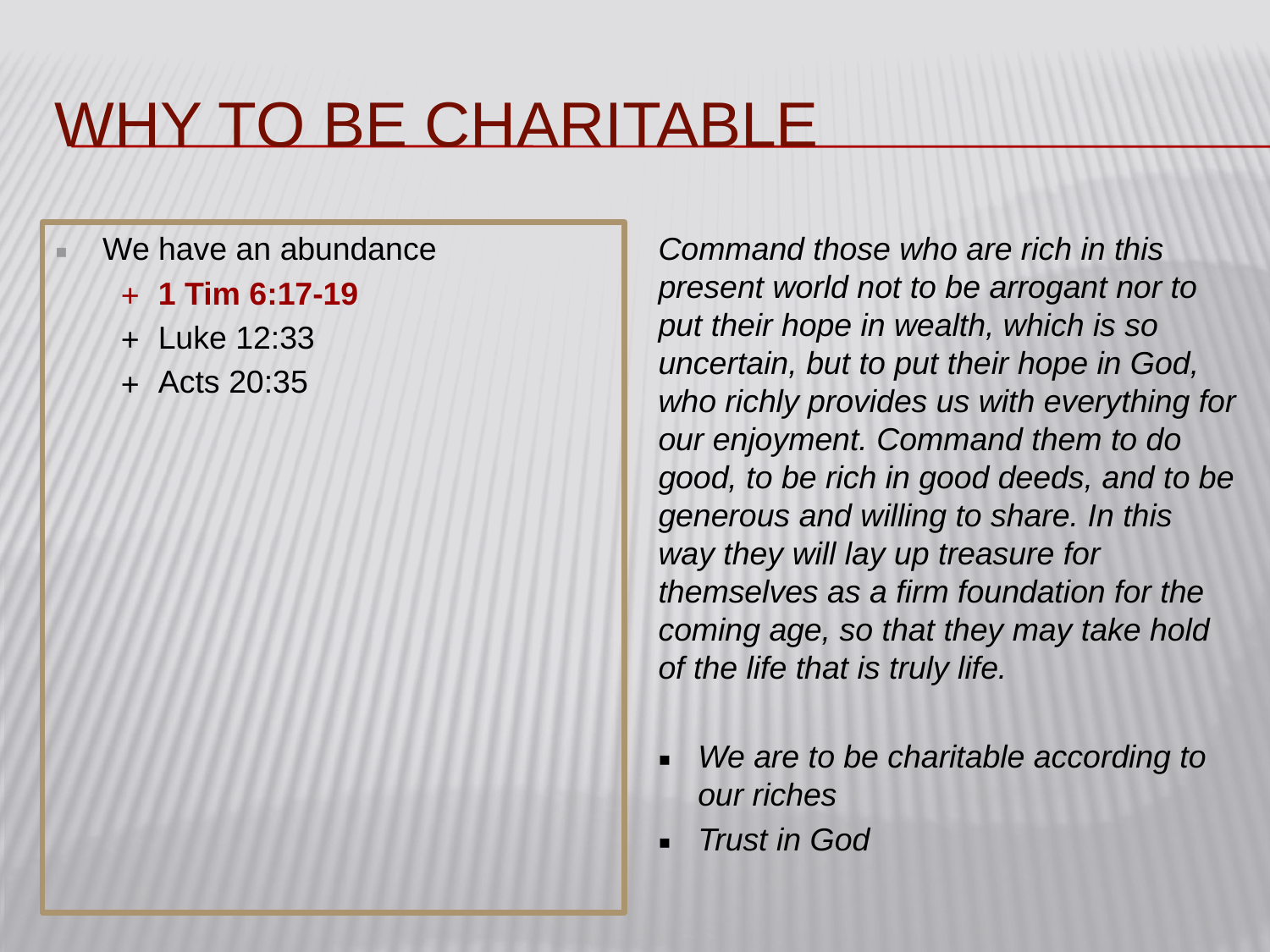

# WHY TO BE CHARITABLE
We have an abundance
1 Tim 6:17-19
Luke 12:33
Acts 20:35

Command those who are rich in this present world not to be arrogant nor to put their hope in wealth, which is so uncertain, but to put their hope in God, who richly provides us with everything for our enjoyment. Command them to do good, to be rich in good deeds, and to be generous and willing to share. In this way they will lay up treasure for themselves as a firm foundation for the coming age, so that they may take hold of the life that is truly life.

We are to be charitable according to our riches
Trust in God